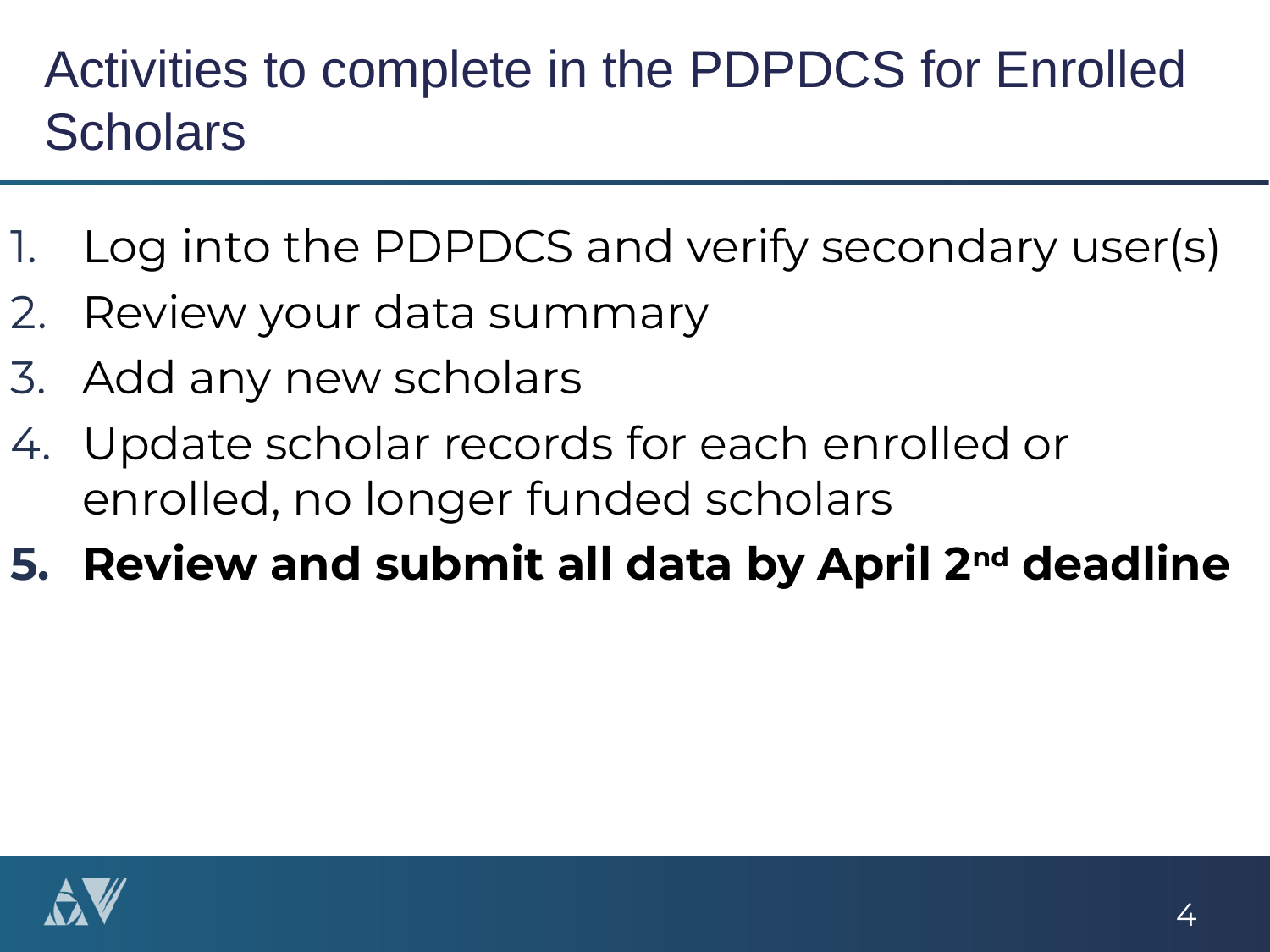

# Activities to complete in the PDPDCS for Enrolled Scholars
Log into the PDPDCS and verify secondary user(s)
Review your data summary
Add any new scholars
Update scholar records for each enrolled or enrolled, no longer funded scholars
Review and submit all data by April 2nd deadline

4